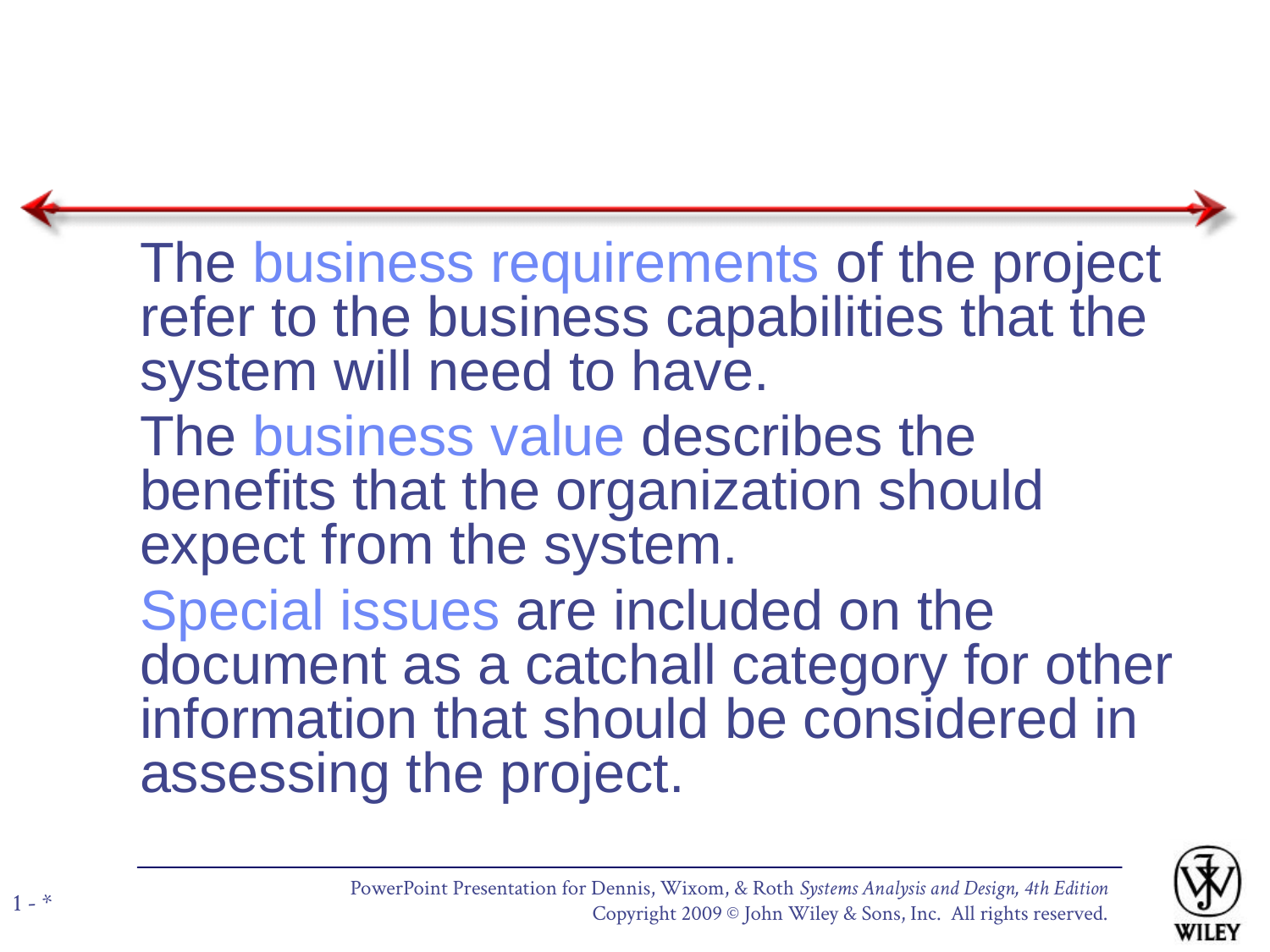

The business requirements of the project refer to the business capabilities that the system will need to have.
The business value describes the benefits that the organization should expect from the system.
Special issues are included on the document as a catchall category for other information that should be considered in assessing the project.

PowerPoint Presentation for Dennis, Wixom, & Roth Systems Analysis and Design, 4th Edition
Copyright 2009 © John Wiley & Sons, Inc.  All rights reserved.
1 - *